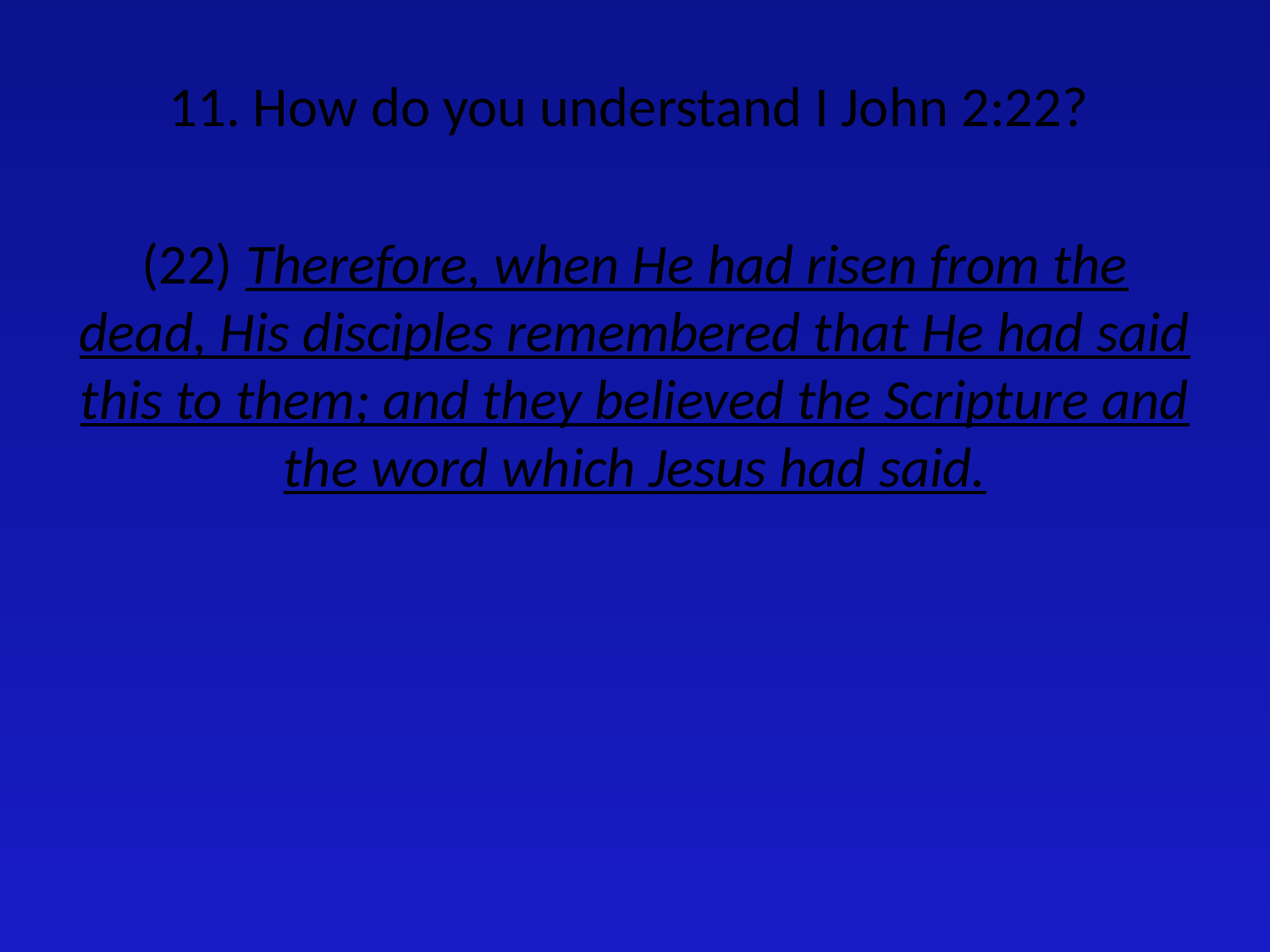

11. How do you understand I John 2:22?

(22) Therefore, when He had risen from the dead, His disciples remembered that He had said this to them; and they believed the Scripture and the word which Jesus had said.